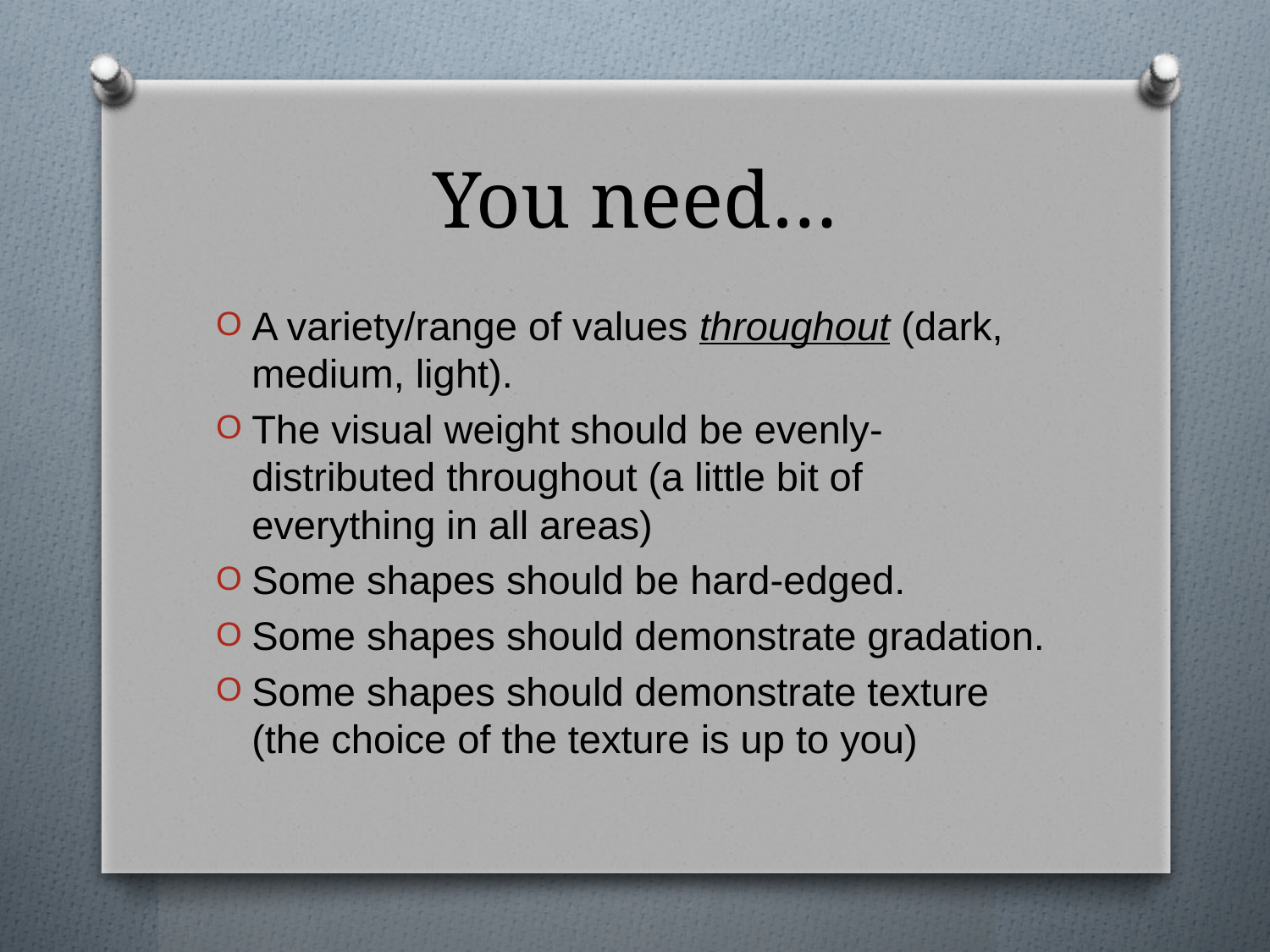

# You need…
A variety/range of values throughout (dark, medium, light).
The visual weight should be evenly-distributed throughout (a little bit of everything in all areas)
Some shapes should be hard-edged.
Some shapes should demonstrate gradation.
Some shapes should demonstrate texture (the choice of the texture is up to you)